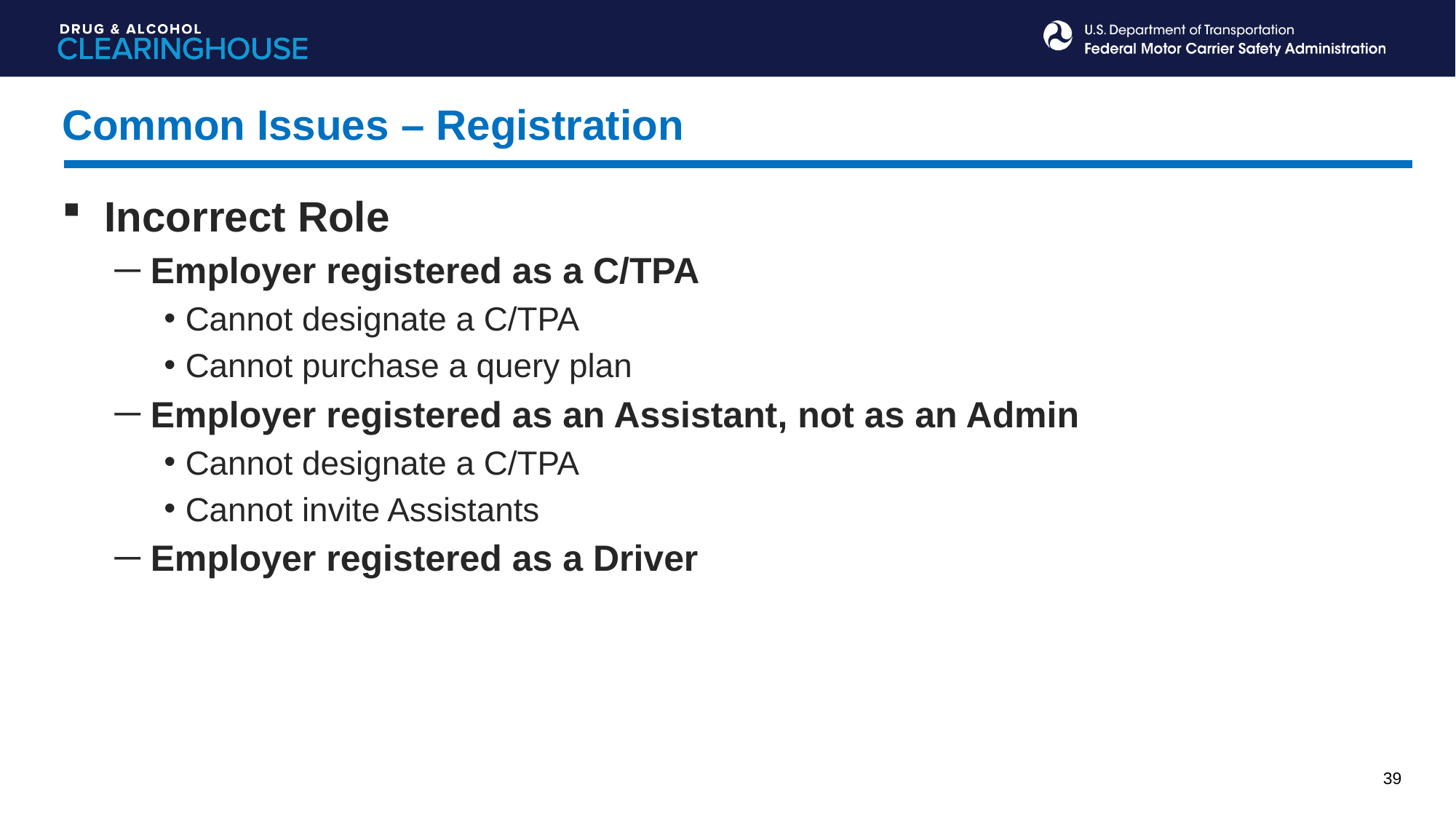

Common Issues – Registration
 Incorrect Role
Employer registered as a C/TPA
Cannot designate a C/TPA
Cannot purchase a query plan
Employer registered as an Assistant, not as an Admin
Cannot designate a C/TPA
Cannot invite Assistants
Employer registered as a Driver
39